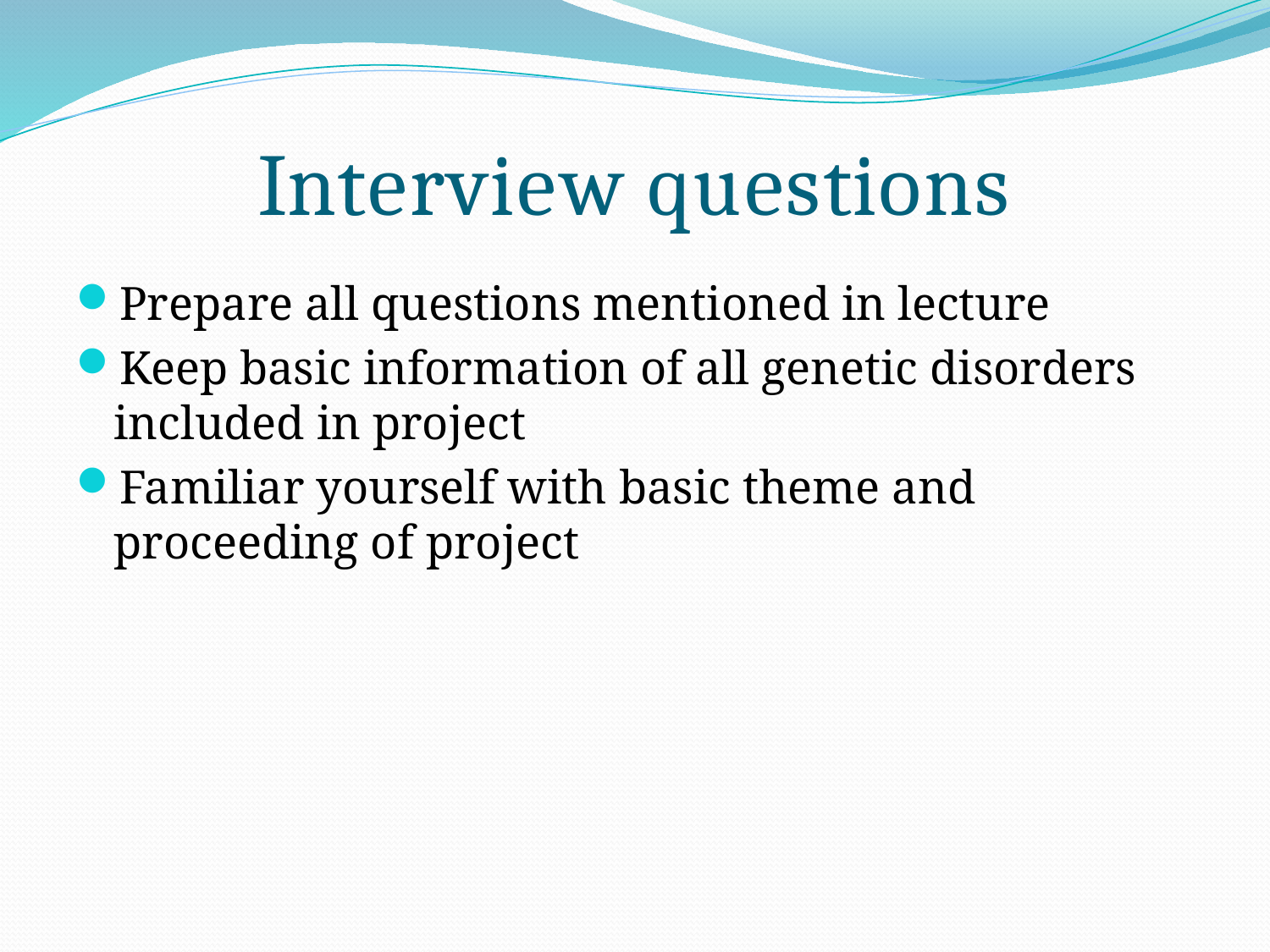

# Interview questions
Prepare all questions mentioned in lecture
Keep basic information of all genetic disorders included in project
Familiar yourself with basic theme and proceeding of project